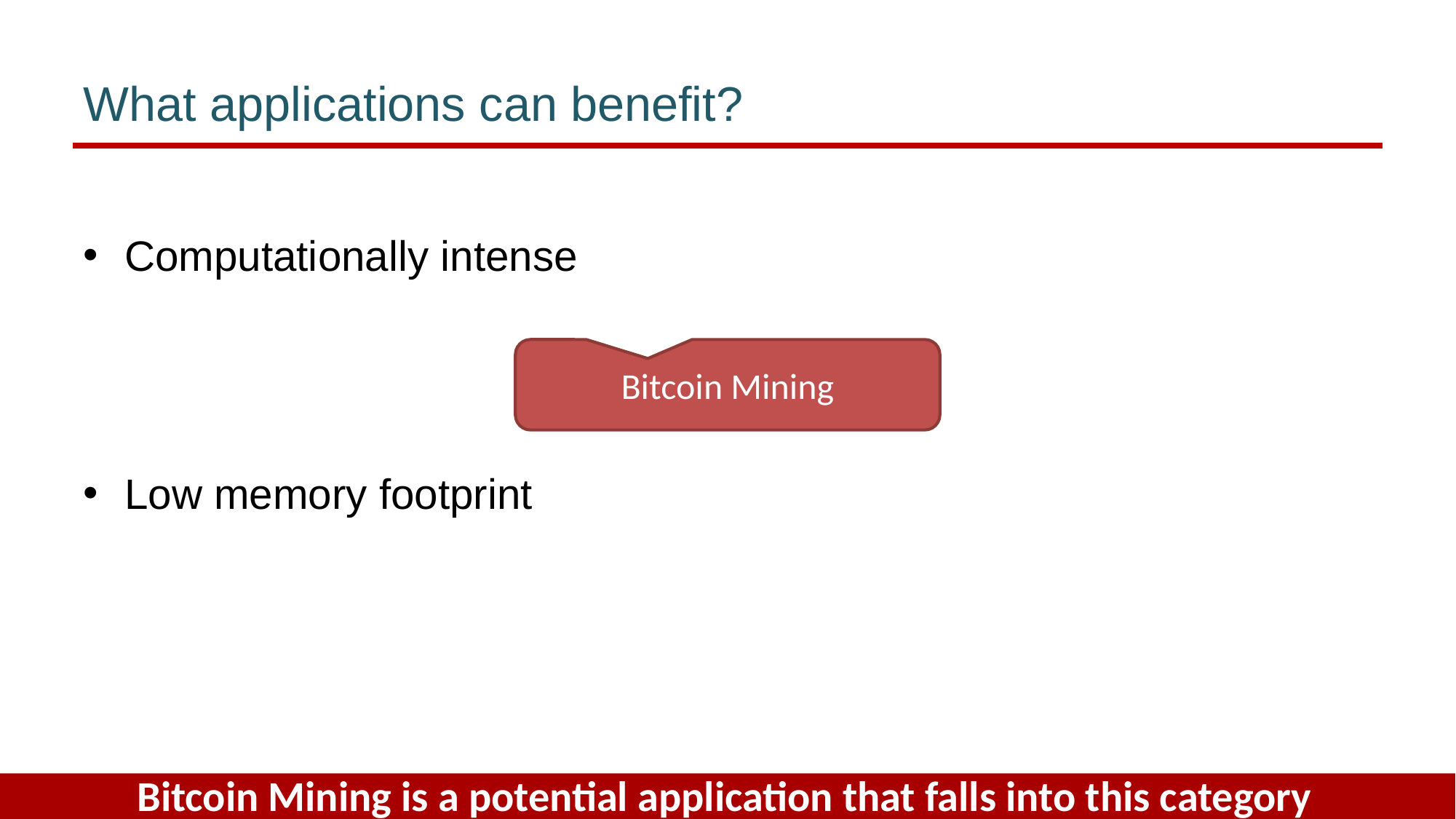

# What applications can benefit?

Computationally intense

Low memory footprint

Bitcoin Mining
Bitcoin Mining is a potential application that falls into this category